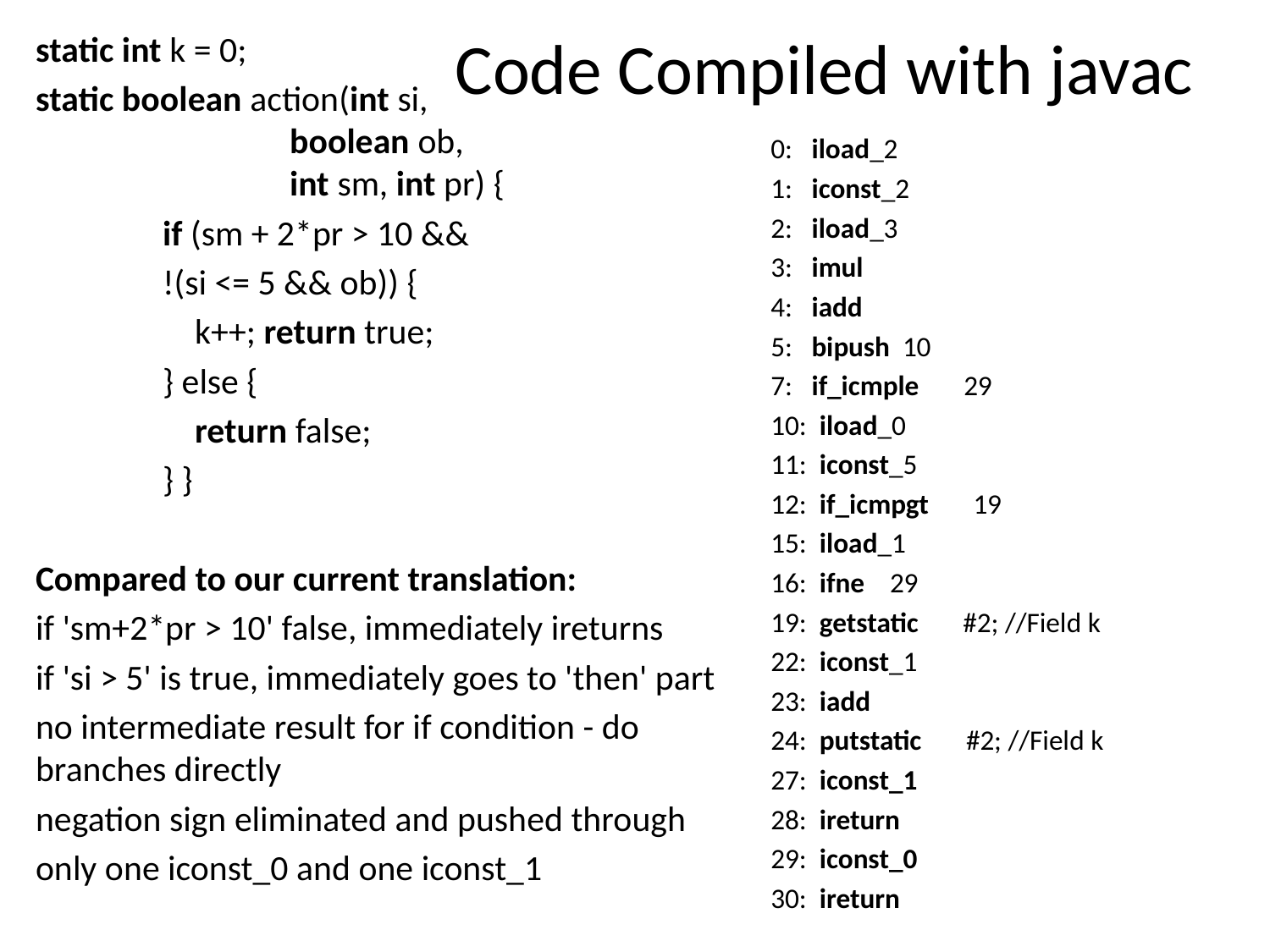

# Code Compiled with javac
static int k = 0;
static boolean action(int si,
		boolean ob,
		int sm, int pr) {
	if (sm + 2*pr > 10 &&
	!(si <= 5 && ob)) {
	    k++; return true;
	} else {
	    return false;
	} }

Compared to our current translation:
if 'sm+2*pr > 10' false, immediately ireturns
if 'si > 5' is true, immediately goes to 'then' part
no intermediate result for if condition - do branches directly
negation sign eliminated and pushed through
only one iconst_0 and one iconst_1
   0:   iload_2
   1:   iconst_2
   2:   iload_3
   3:   imul
   4:   iadd
   5:   bipush  10
   7:   if_icmple       29
   10:  iload_0
   11:  iconst_5
   12:  if_icmpgt       19
   15:  iload_1
   16:  ifne    29
   19:  getstatic       #2; //Field k
   22:  iconst_1
   23:  iadd
   24:  putstatic       #2; //Field k
   27:  iconst_1
   28:  ireturn
   29:  iconst_0
   30:  ireturn